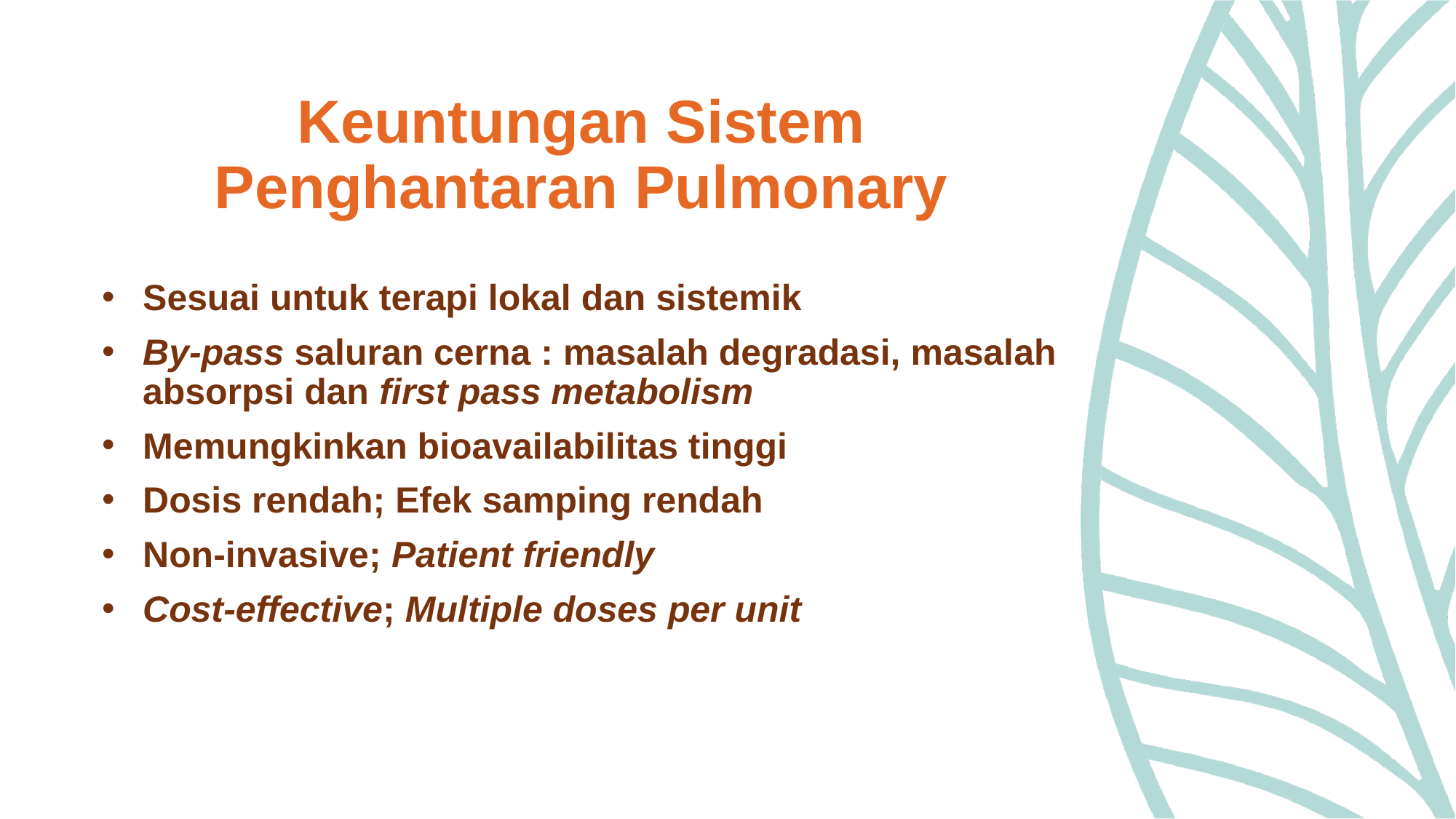

# Keuntungan Sistem Penghantaran Pulmonary
Sesuai untuk terapi lokal dan sistemik
By-pass saluran cerna : masalah degradasi, masalah absorpsi dan first pass metabolism
Memungkinkan bioavailabilitas tinggi
Dosis rendah; Efek samping rendah
Non-invasive; Patient friendly
Cost-effective; Multiple doses per unit